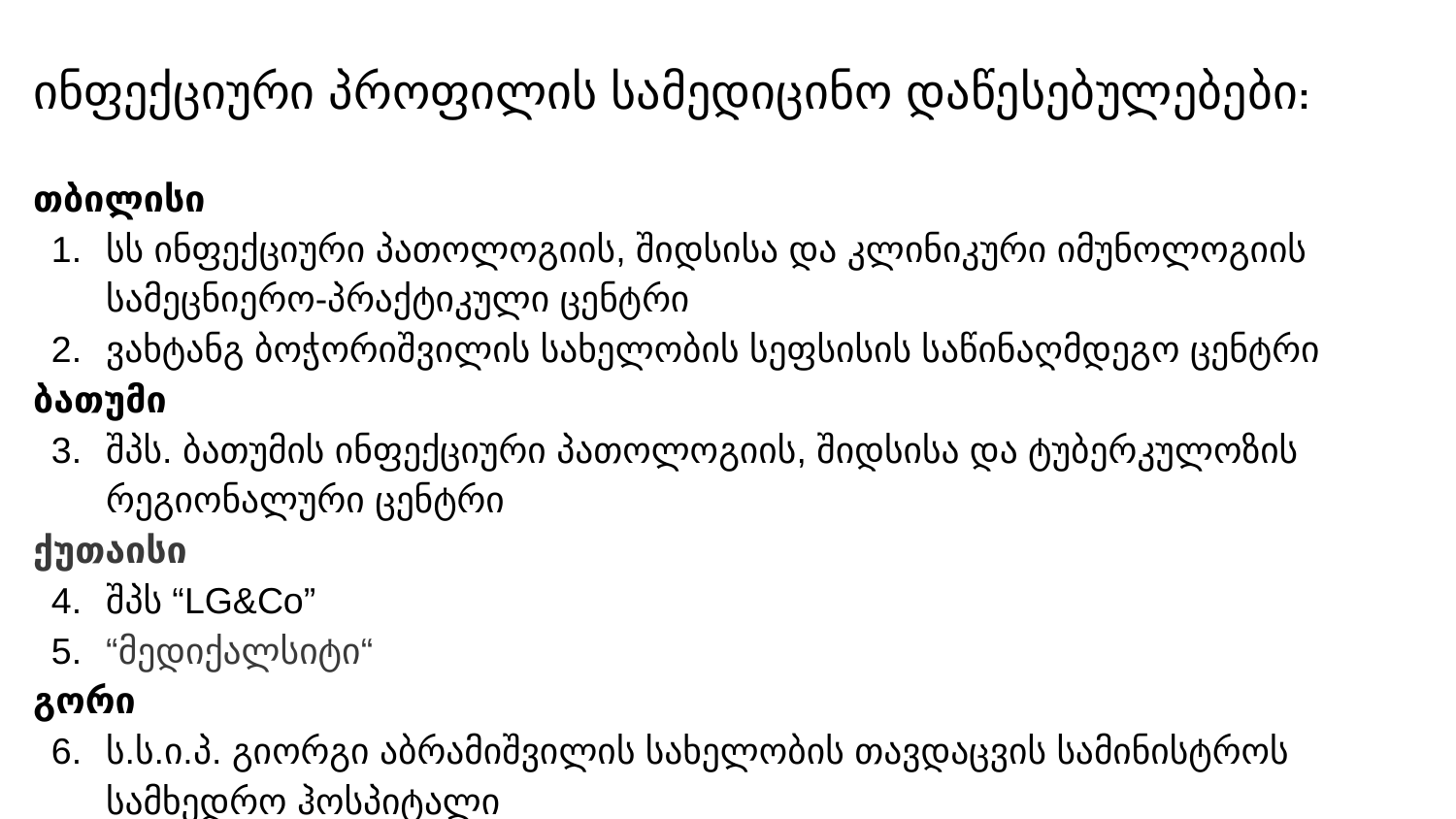

ინფექციური პროფილის სამედიცინო დაწესებულებები:

თბილისი
სს ინფექციური პათოლოგიის, შიდსისა და კლინიკური იმუნოლოგიის სამეცნიერო-პრაქტიკული ცენტრი
ვახტანგ ბოჭორიშვილის სახელობის სეფსისის საწინაღმდეგო ცენტრი
ბათუმი
შპს. ბათუმის ინფექციური პათოლოგიის, შიდსისა და ტუბერკულოზის რეგიონალური ცენტრი
ქუთაისი
შპს “LG&Co”
“მედიქალსიტი“
გორი
ს.ს.ი.პ. გიორგი აბრამიშვილის სახელობის თავდაცვის სამინისტროს სამხედრო ჰოსპიტალი